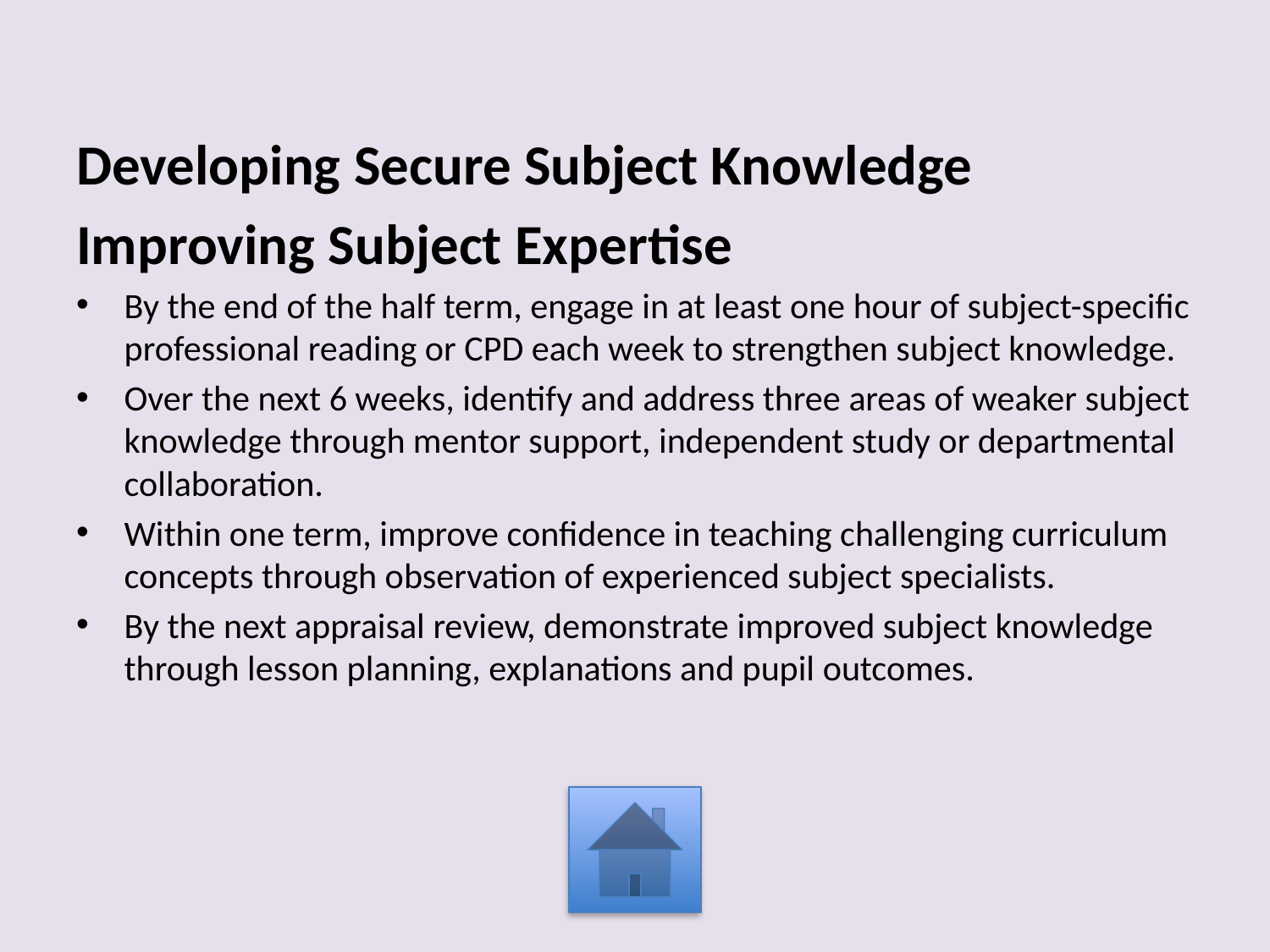

Developing Secure Subject Knowledge
Improving Subject Expertise
By the end of the half term, engage in at least one hour of subject-specific professional reading or CPD each week to strengthen subject knowledge.
Over the next 6 weeks, identify and address three areas of weaker subject knowledge through mentor support, independent study or departmental collaboration.
Within one term, improve confidence in teaching challenging curriculum concepts through observation of experienced subject specialists.
By the next appraisal review, demonstrate improved subject knowledge through lesson planning, explanations and pupil outcomes.